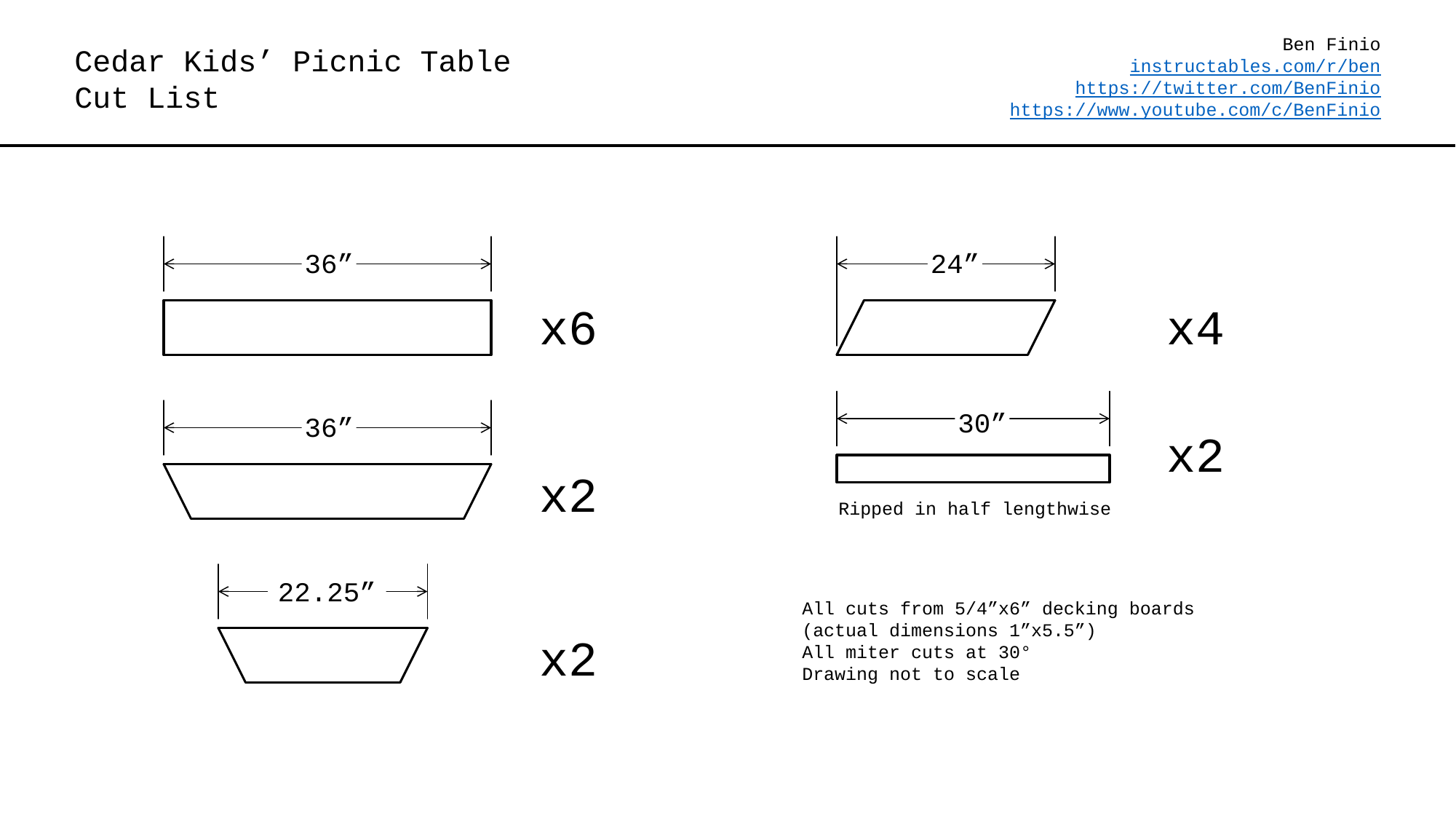

Ben Finio
instructables.com/r/ben
https://twitter.com/BenFinio
https://www.youtube.com/c/BenFinio
Cedar Kids’ Picnic Table
Cut List
36”
24”
x6
x4
30”
36”
x2
x2
Ripped in half lengthwise
22.25”
All cuts from 5/4”x6” decking boards (actual dimensions 1”x5.5”)
All miter cuts at 30°
Drawing not to scale
x2